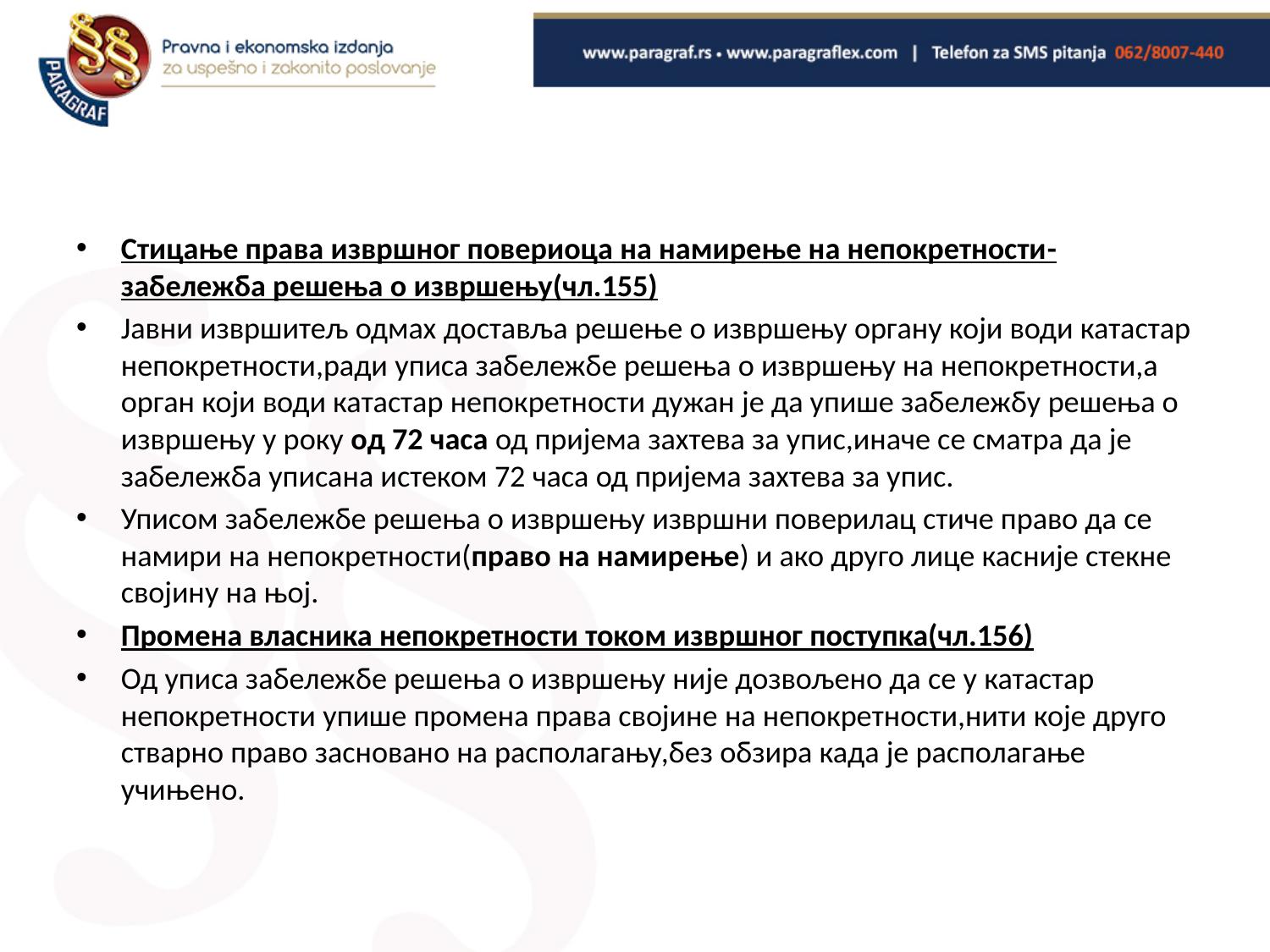

#
Стицање права извршног повериоца на намирење на непокретности-забележба решења о извршењу(чл.155)
Јавни извршитељ одмах доставља решење о извршењу органу који води катастар непокретности,ради уписа забележбе решења о извршењу на непокретности,а орган који води катастар непокретности дужан је да упише забележбу решења о извршењу у року од 72 часа од пријема захтева за упис,иначе се сматра да је забележба уписана истеком 72 часа од пријема захтева за упис.
Уписом забележбе решења о извршењу извршни поверилац стиче право да се намири на непокретности(право на намирење) и ако друго лице касније стекне својину на њој.
Промена власника непокретности током извршног поступка(чл.156)
Од уписа забележбе решења о извршењу није дозвољено да се у катастар непокретности упише промена права својине на непокретности,нити које друго стварно право засновано на располагању,без обзира када је располагање учињено.